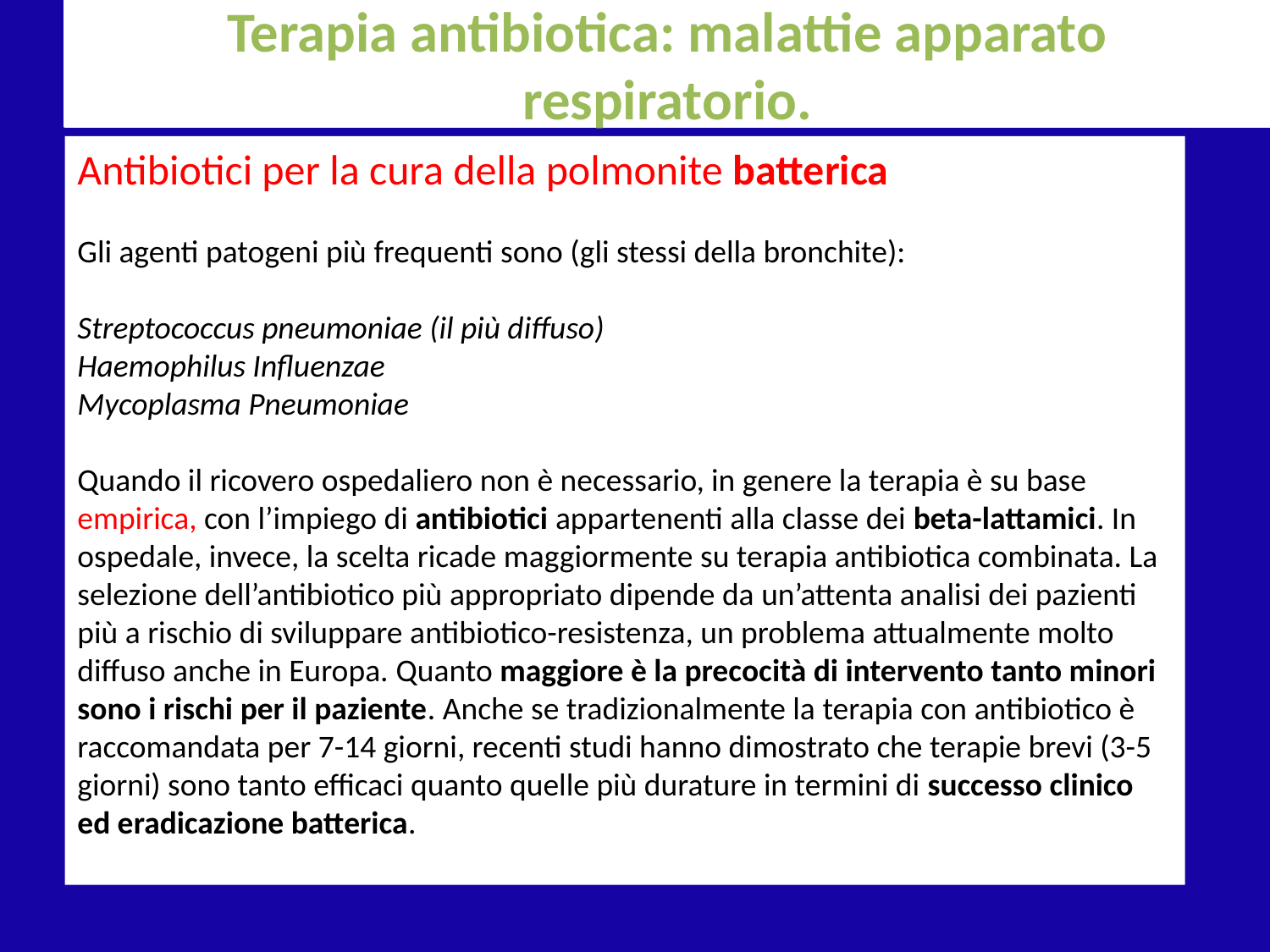

Terapia antibiotica: malattie apparato respiratorio.
Antibiotici per la cura della polmonite batterica

Gli agenti patogeni più frequenti sono (gli stessi della bronchite):

Streptococcus pneumoniae (il più diffuso)
Haemophilus Influenzae
Mycoplasma Pneumoniae

Quando il ricovero ospedaliero non è necessario, in genere la terapia è su base empirica, con l’impiego di antibiotici appartenenti alla classe dei beta-lattamici. In ospedale, invece, la scelta ricade maggiormente su terapia antibiotica combinata. La selezione dell’antibiotico più appropriato dipende da un’attenta analisi dei pazienti più a rischio di sviluppare antibiotico-resistenza, un problema attualmente molto diffuso anche in Europa. Quanto maggiore è la precocità di intervento tanto minori sono i rischi per il paziente. Anche se tradizionalmente la terapia con antibiotico è raccomandata per 7-14 giorni, recenti studi hanno dimostrato che terapie brevi (3-5 giorni) sono tanto efficaci quanto quelle più durature in termini di successo clinico ed eradicazione batterica.